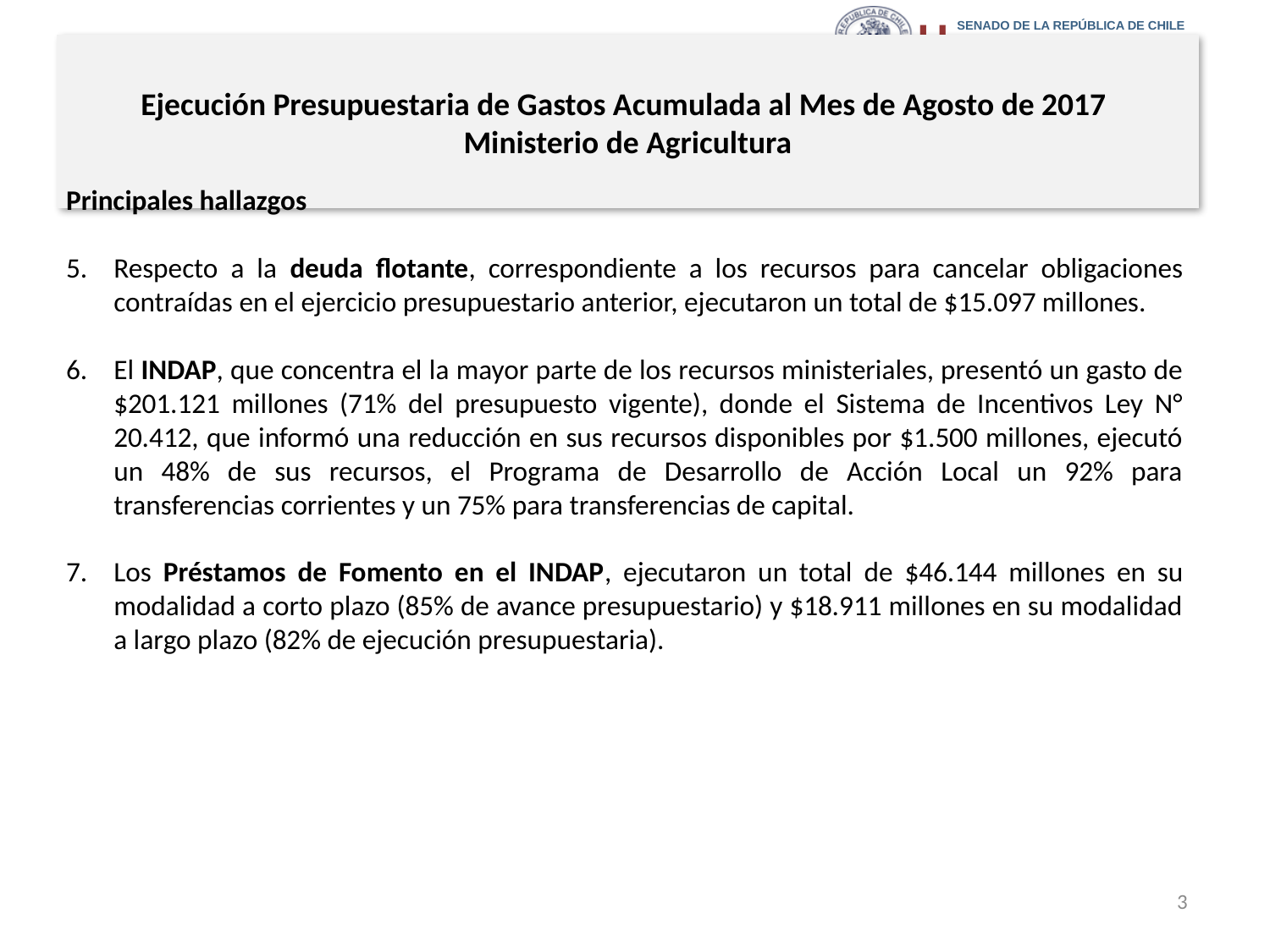

# Ejecución Presupuestaria de Gastos Acumulada al Mes de Agosto de 2017 Ministerio de Agricultura
Principales hallazgos

Respecto a la deuda flotante, correspondiente a los recursos para cancelar obligaciones contraídas en el ejercicio presupuestario anterior, ejecutaron un total de $15.097 millones.

El INDAP, que concentra el la mayor parte de los recursos ministeriales, presentó un gasto de $201.121 millones (71% del presupuesto vigente), donde el Sistema de Incentivos Ley N° 20.412, que informó una reducción en sus recursos disponibles por $1.500 millones, ejecutó un 48% de sus recursos, el Programa de Desarrollo de Acción Local un 92% para transferencias corrientes y un 75% para transferencias de capital.

Los Préstamos de Fomento en el INDAP, ejecutaron un total de $46.144 millones en su modalidad a corto plazo (85% de avance presupuestario) y $18.911 millones en su modalidad a largo plazo (82% de ejecución presupuestaria).

3